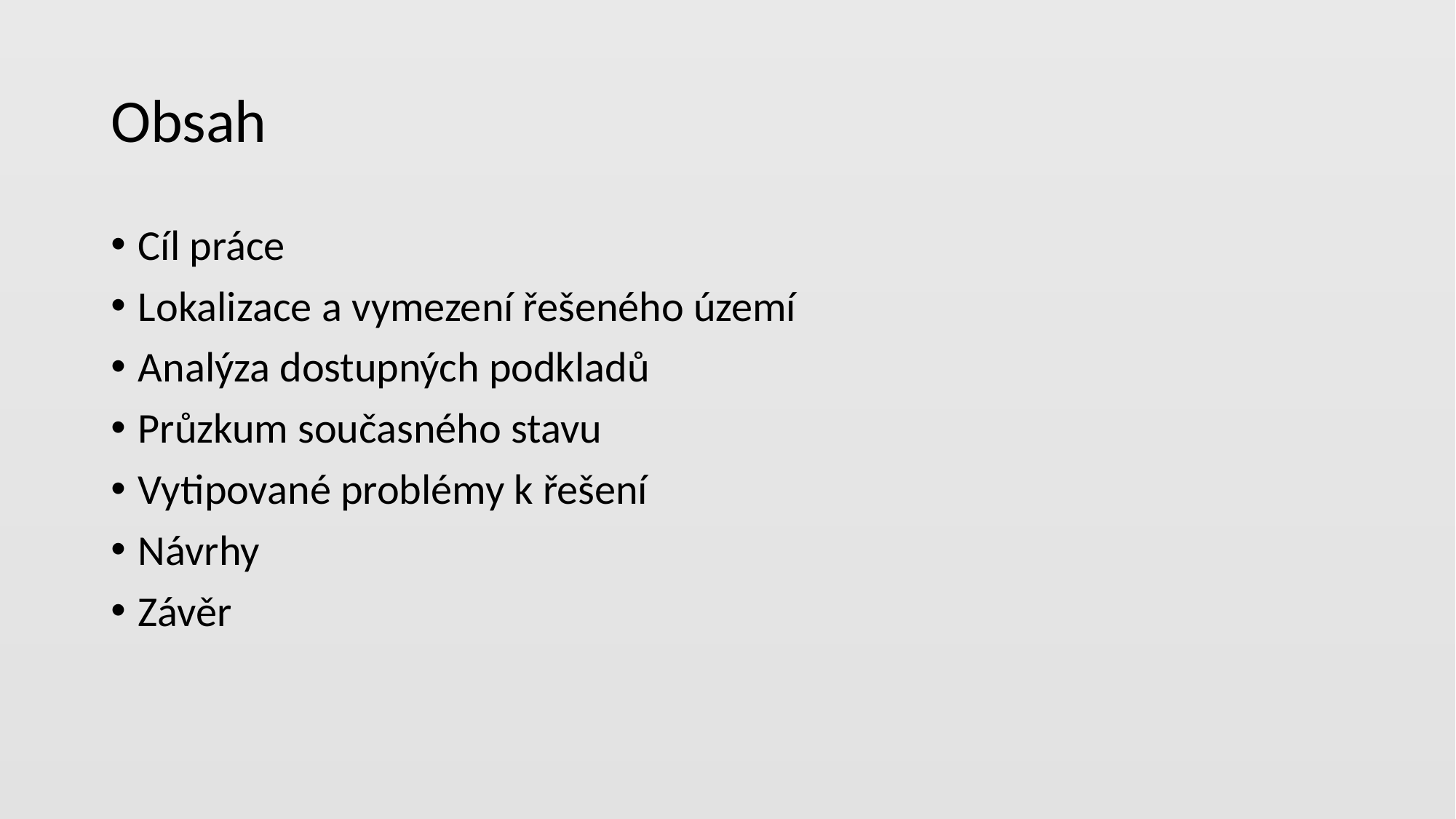

# Obsah
Cíl práce
Lokalizace a vymezení řešeného území
Analýza dostupných podkladů
Průzkum současného stavu
Vytipované problémy k řešení
Návrhy
Závěr